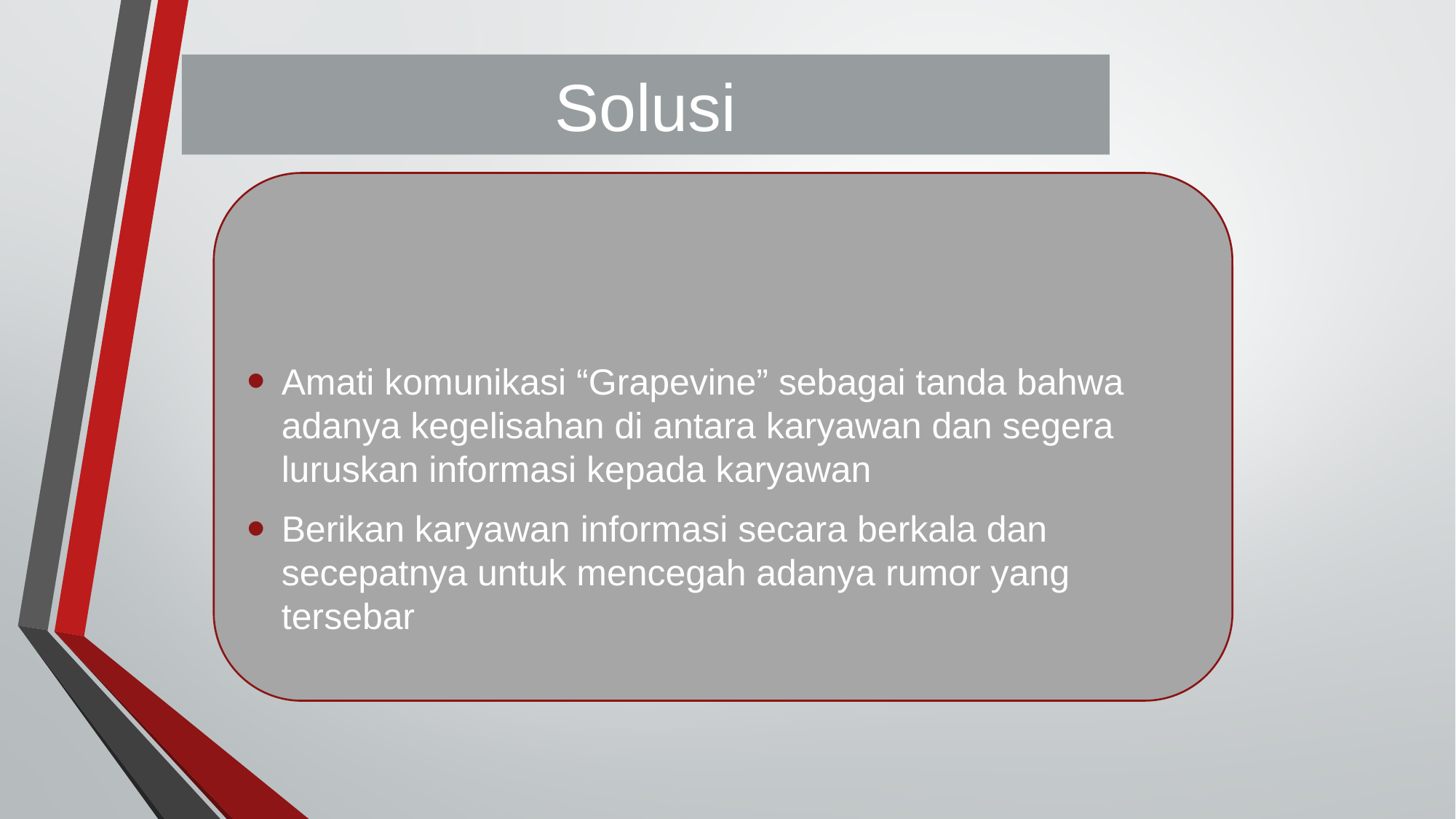

Solusi
#

Amati komunikasi “Grapevine” sebagai tanda bahwa adanya kegelisahan di antara karyawan dan segera luruskan informasi kepada karyawan
Berikan karyawan informasi secara berkala dan secepatnya untuk mencegah adanya rumor yang tersebar